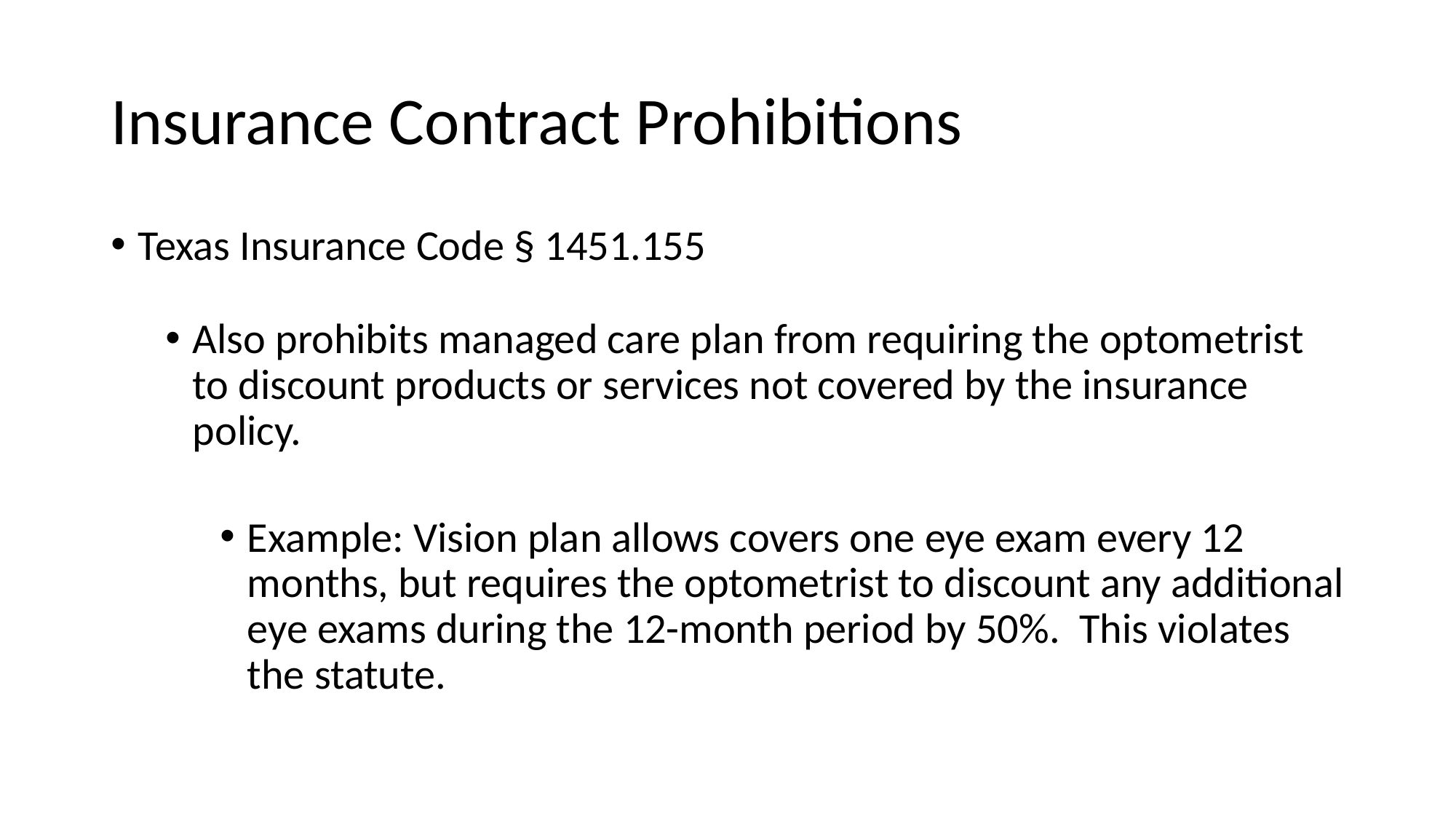

# Insurance Contract Prohibitions
Texas Insurance Code § 1451.155

Also prohibits managed care plan from requiring the optometrist to discount products or services not covered by the insurance policy.

Example: Vision plan allows covers one eye exam every 12 months, but requires the optometrist to discount any additional eye exams during the 12-month period by 50%.  This violates the statute.